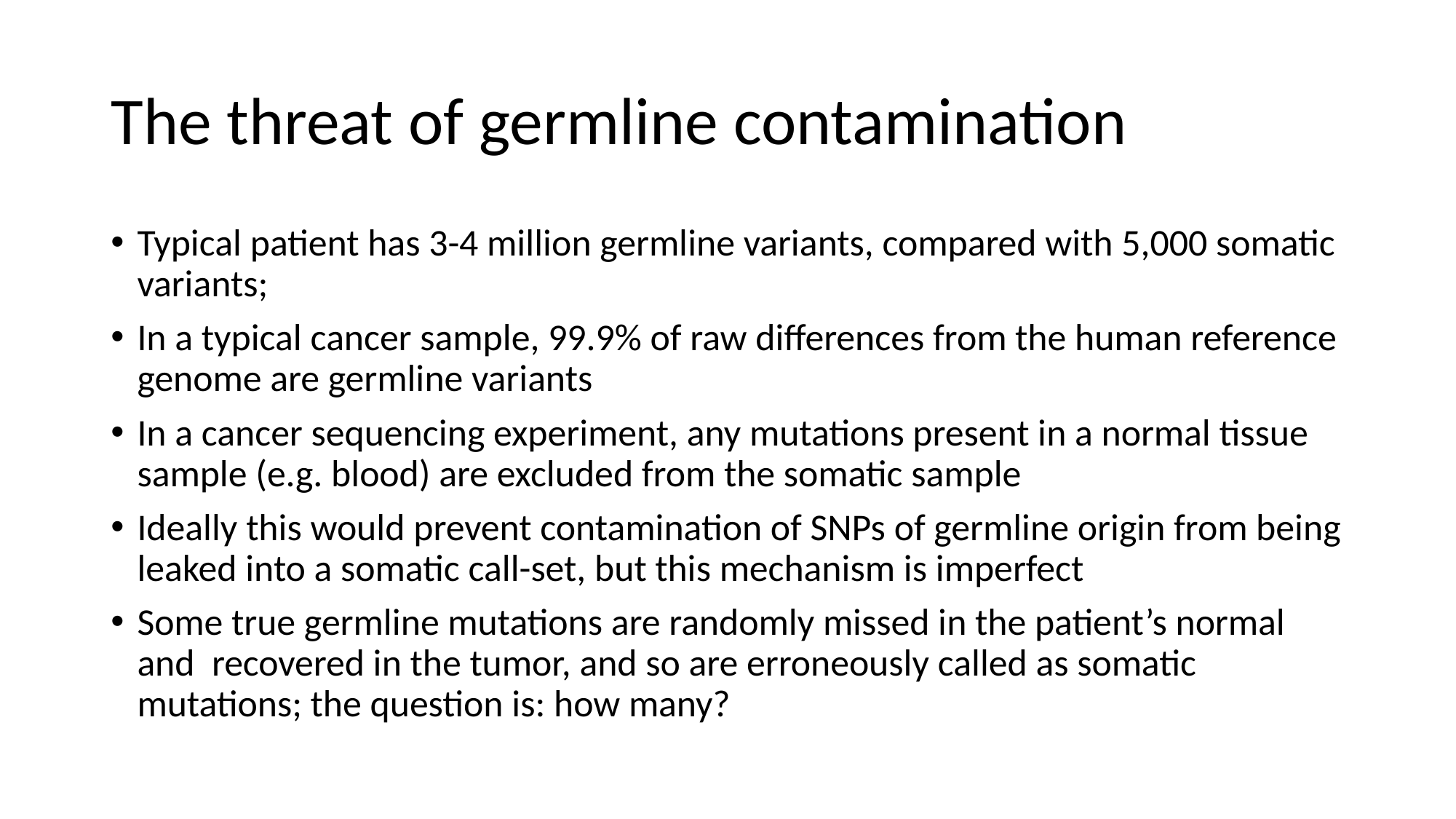

# The threat of germline contamination
Typical patient has 3-4 million germline variants, compared with 5,000 somatic variants;
In a typical cancer sample, 99.9% of raw differences from the human reference genome are germline variants
In a cancer sequencing experiment, any mutations present in a normal tissue sample (e.g. blood) are excluded from the somatic sample
Ideally this would prevent contamination of SNPs of germline origin from being leaked into a somatic call-set, but this mechanism is imperfect
Some true germline mutations are randomly missed in the patient’s normal and  recovered in the tumor, and so are erroneously called as somatic mutations; the question is: how many?